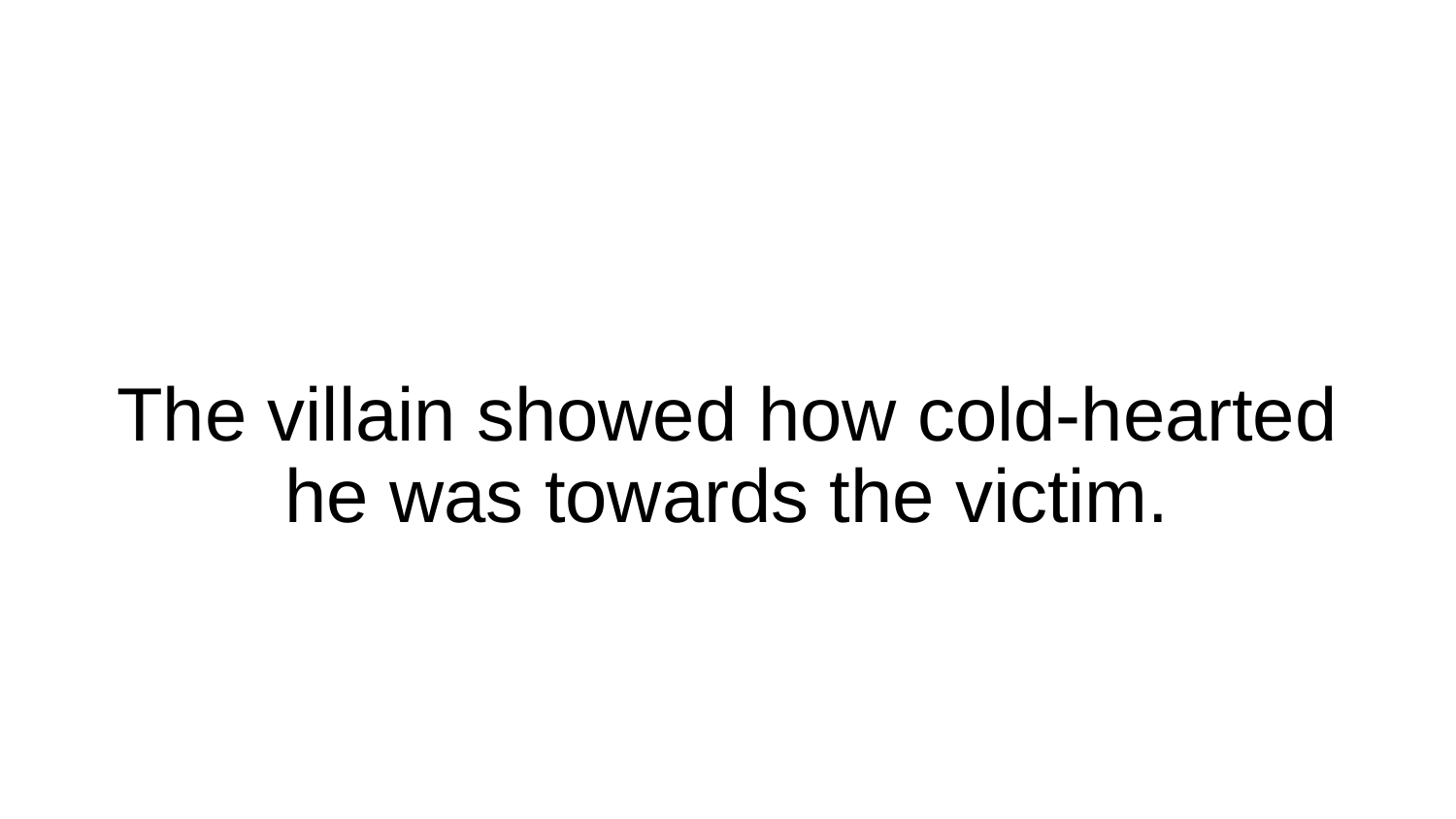

# The villain showed how cold-hearted he was towards the victim.